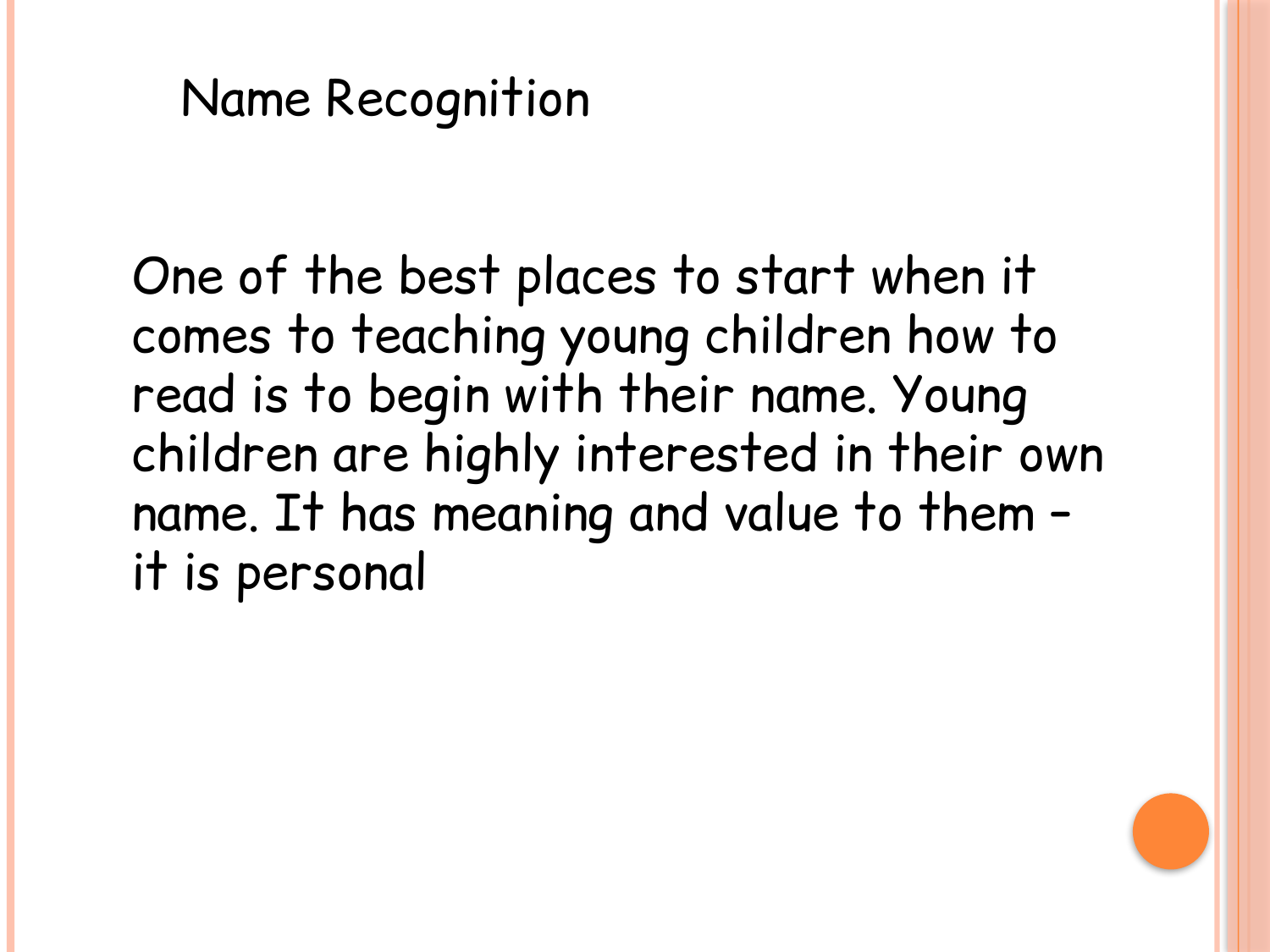

Name Recognition
One of the best places to start when it comes to teaching young children how to read is to begin with their name. Young children are highly interested in their own name. It has meaning and value to them – it is personal